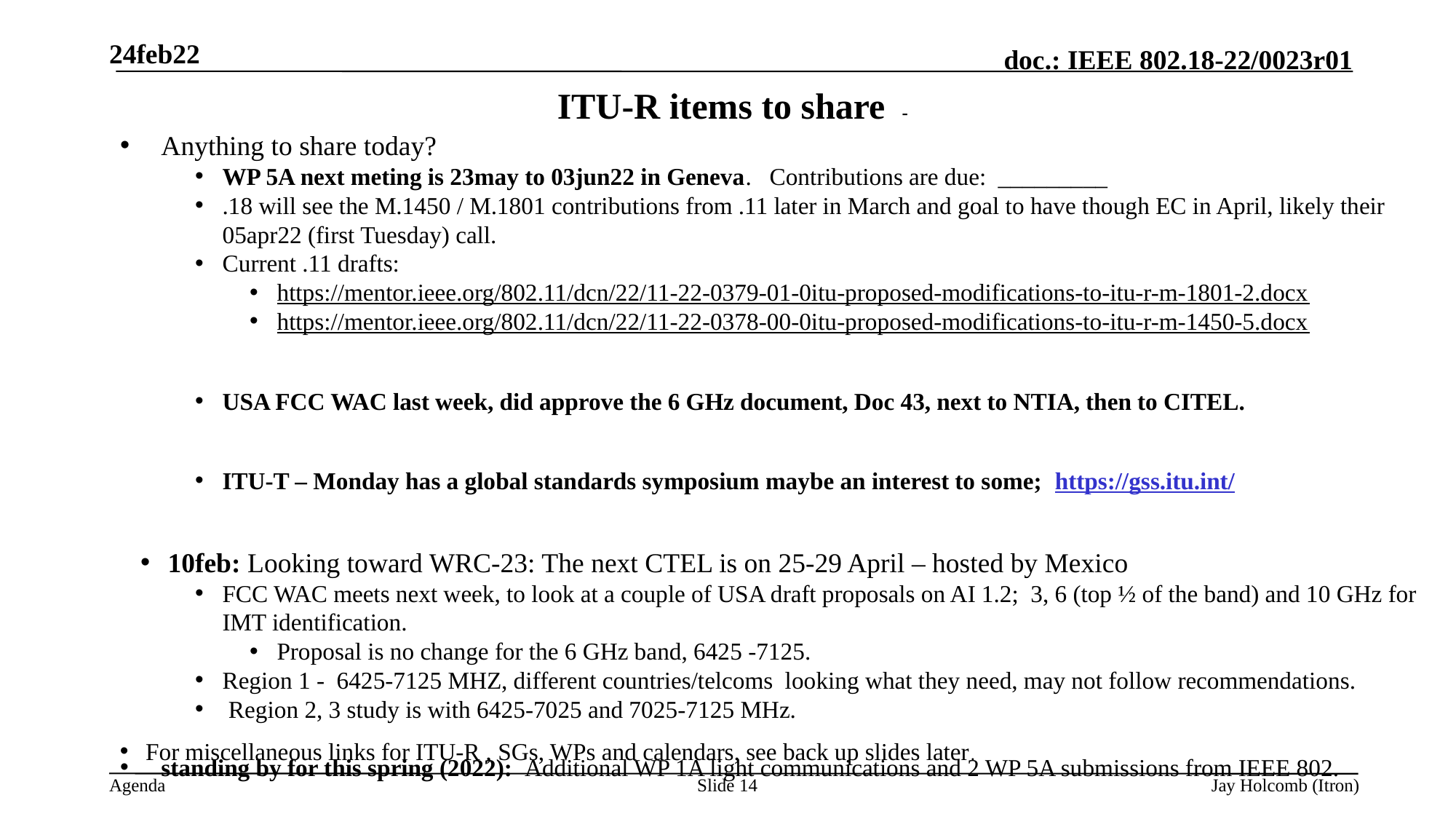

24feb22
# ITU-R items to share  -
Anything to share today?
WP 5A next meting is 23may to 03jun22 in Geneva.   Contributions are due:  _________
.18 will see the M.1450 / M.1801 contributions from .11 later in March and goal to have though EC in April, likely their 05apr22 (first Tuesday) call.
Current .11 drafts:
https://mentor.ieee.org/802.11/dcn/22/11-22-0379-01-0itu-proposed-modifications-to-itu-r-m-1801-2.docx
https://mentor.ieee.org/802.11/dcn/22/11-22-0378-00-0itu-proposed-modifications-to-itu-r-m-1450-5.docx

USA FCC WAC last week, did approve the 6 GHz document, Doc 43, next to NTIA, then to CITEL.

ITU-T – Monday has a global standards symposium maybe an interest to some;  https://gss.itu.int/

10feb: Looking toward WRC-23: The next CTEL is on 25-29 April – hosted by Mexico
FCC WAC meets next week, to look at a couple of USA draft proposals on AI 1.2;  3, 6 (top ½ of the band) and 10 GHz for IMT identification.
Proposal is no change for the 6 GHz band, 6425 -7125.
Region 1 -  6425-7125 MHZ, different countries/telcoms  looking what they need, may not follow recommendations.
 Region 2, 3 study is with 6425-7025 and 7025-7125 MHz.

standing by for this spring (2022):  Additional WP 1A light communications and 2 WP 5A submissions from IEEE 802.
For miscellaneous links for ITU-R , SGs, WPs and calendars, see back up slides later.
Slide 14
Jay Holcomb (Itron)